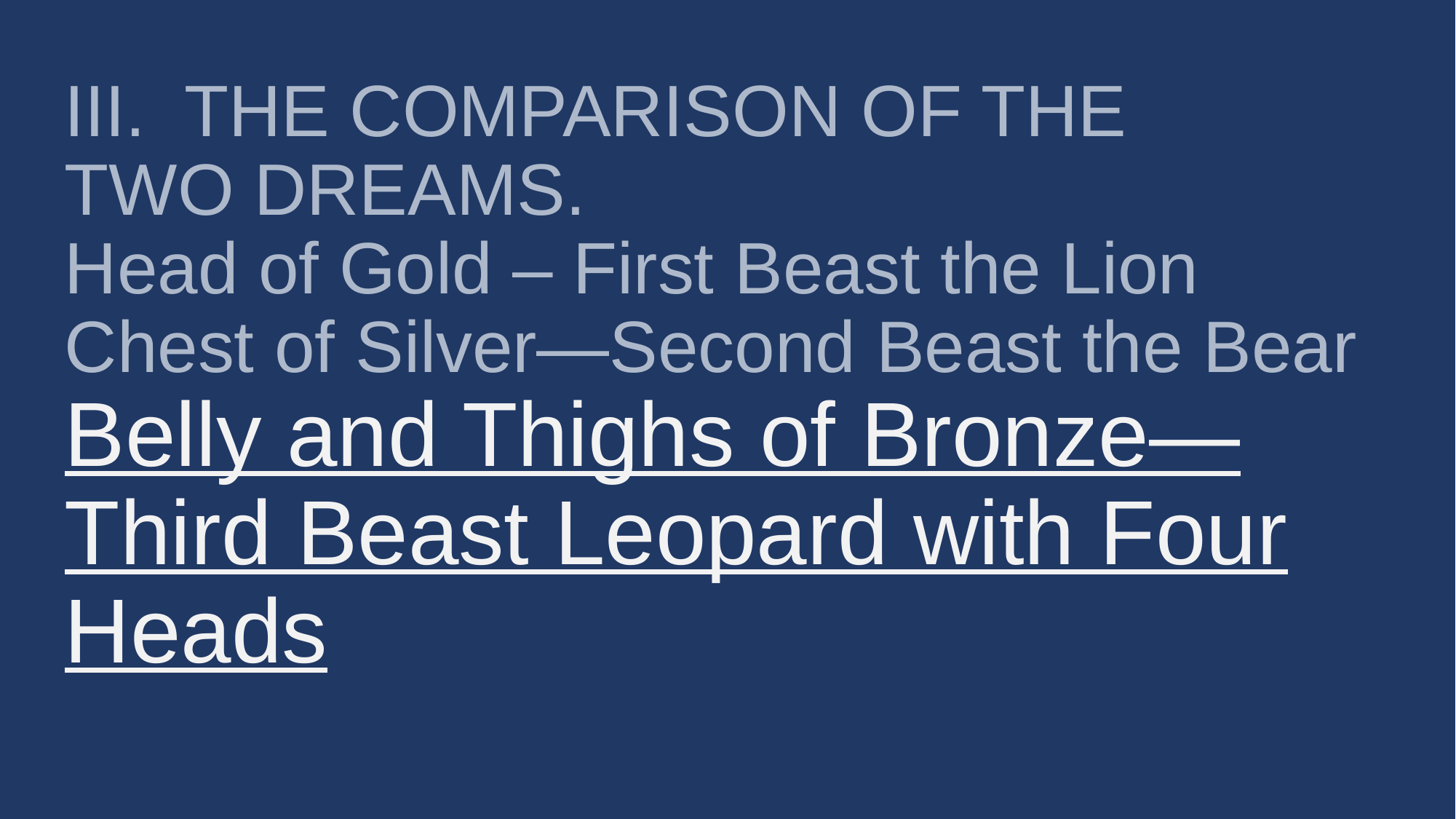

# III.  THE COMPARISON OF THE 		TWO DREAMS. Head of Gold – First Beast the Lion Chest of Silver—Second Beast the Bear Belly and Thighs of Bronze—Third Beast Leopard with Four Heads